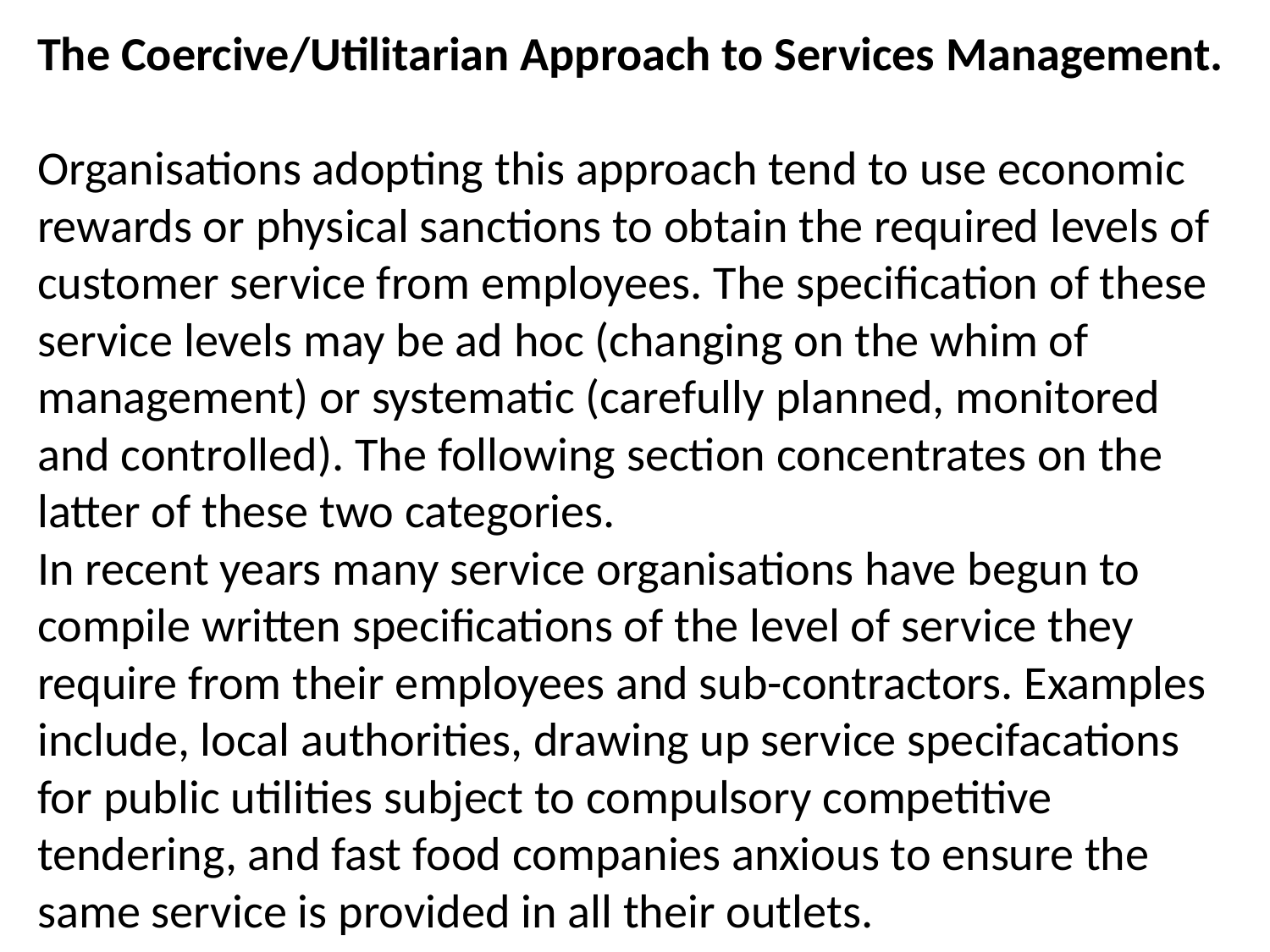

The Coercive/Utilitarian Approach to Services Management.

Organisations adopting this approach tend to use economic rewards or physical sanctions to obtain the required levels of customer service from employees. The specification of these service levels may be ad hoc (changing on the whim of management) or systematic (carefully planned, monitored and controlled). The following section concentrates on the latter of these two categories.
In recent years many service organisations have begun to compile written specifications of the level of service they require from their employees and sub-contractors. Examples include, local authorities, drawing up service specifacations for public utilities subject to compulsory competitive tendering, and fast food companies anxious to ensure the same service is provided in all their outlets.